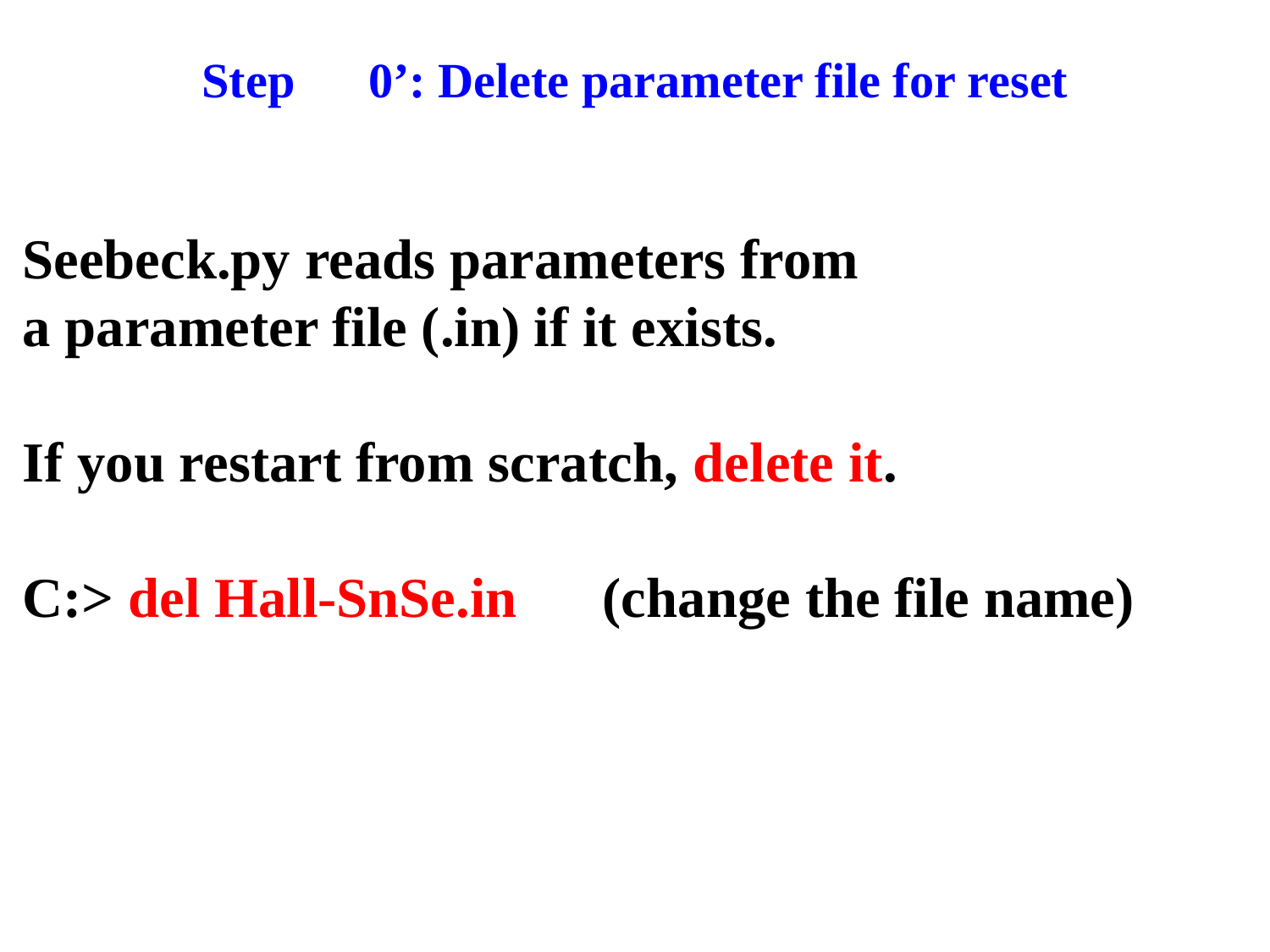

# Step　0’: Delete parameter file for reset
Seebeck.py reads parameters from
a parameter file (.in) if it exists.

If you restart from scratch, delete it.

C:> del Hall-SnSe.in      (change the file name)